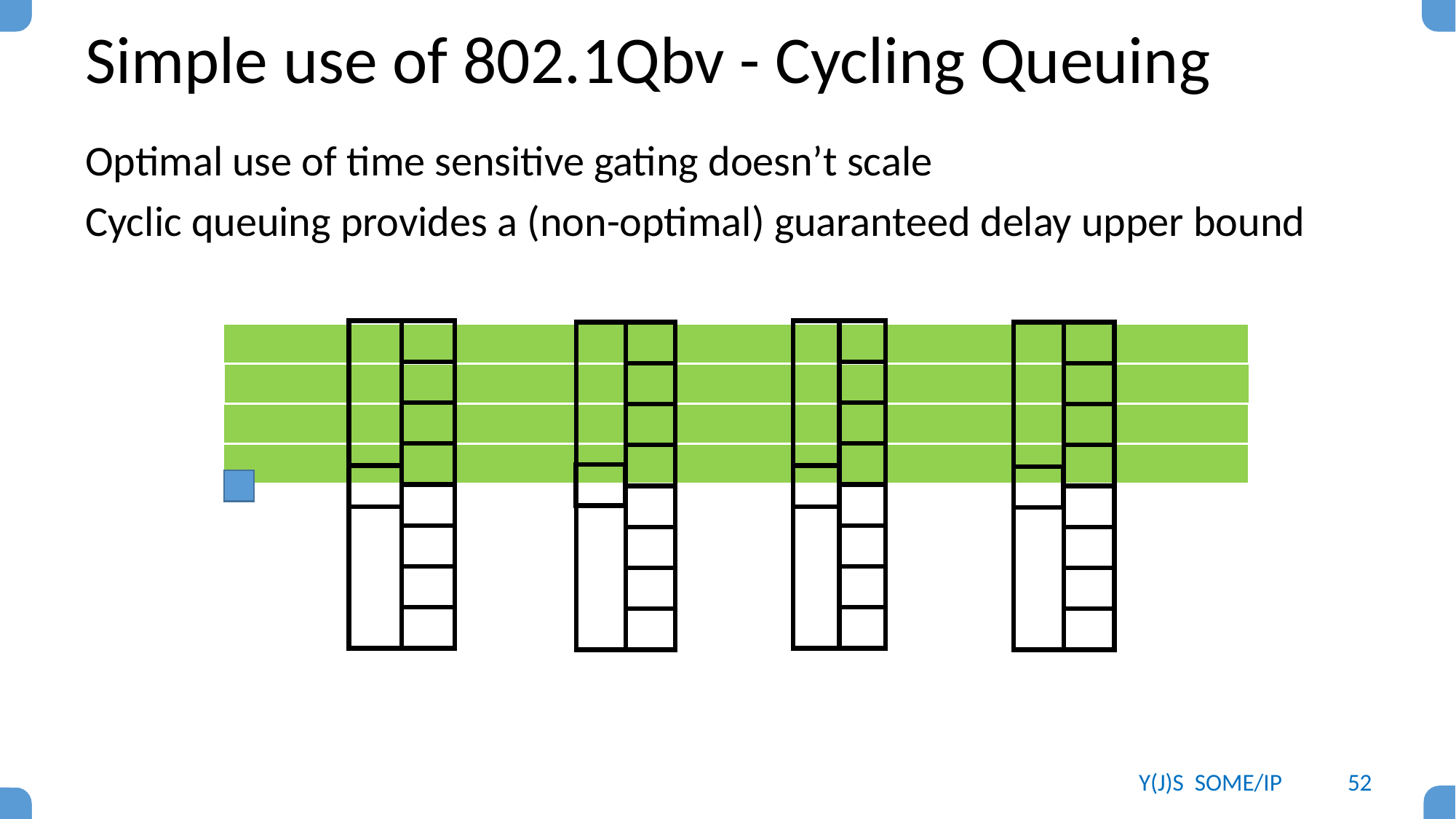

# Simple use of 802.1Qbv - Cycling Queuing
Optimal use of time sensitive gating doesn’t scale
Cyclic queuing provides a (non-optimal) guaranteed delay upper bound

Y(J)S  SOME/IP
52